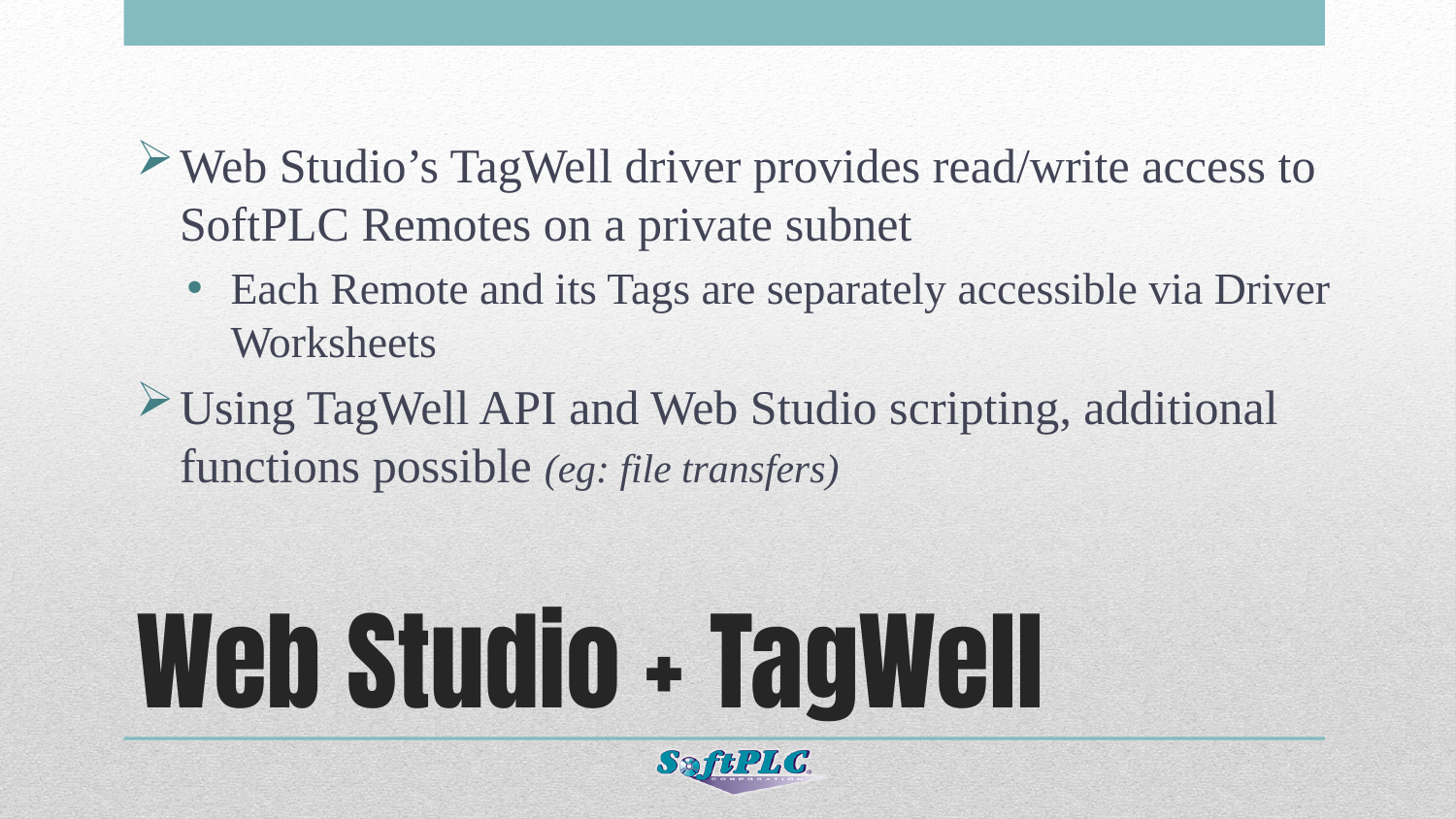

Web Studio’s TagWell driver provides read/write access to SoftPLC Remotes on a private subnet
Each Remote and its Tags are separately accessible via Driver Worksheets
Using TagWell API and Web Studio scripting, additional functions possible (eg: file transfers)
# Web Studio + TagWell